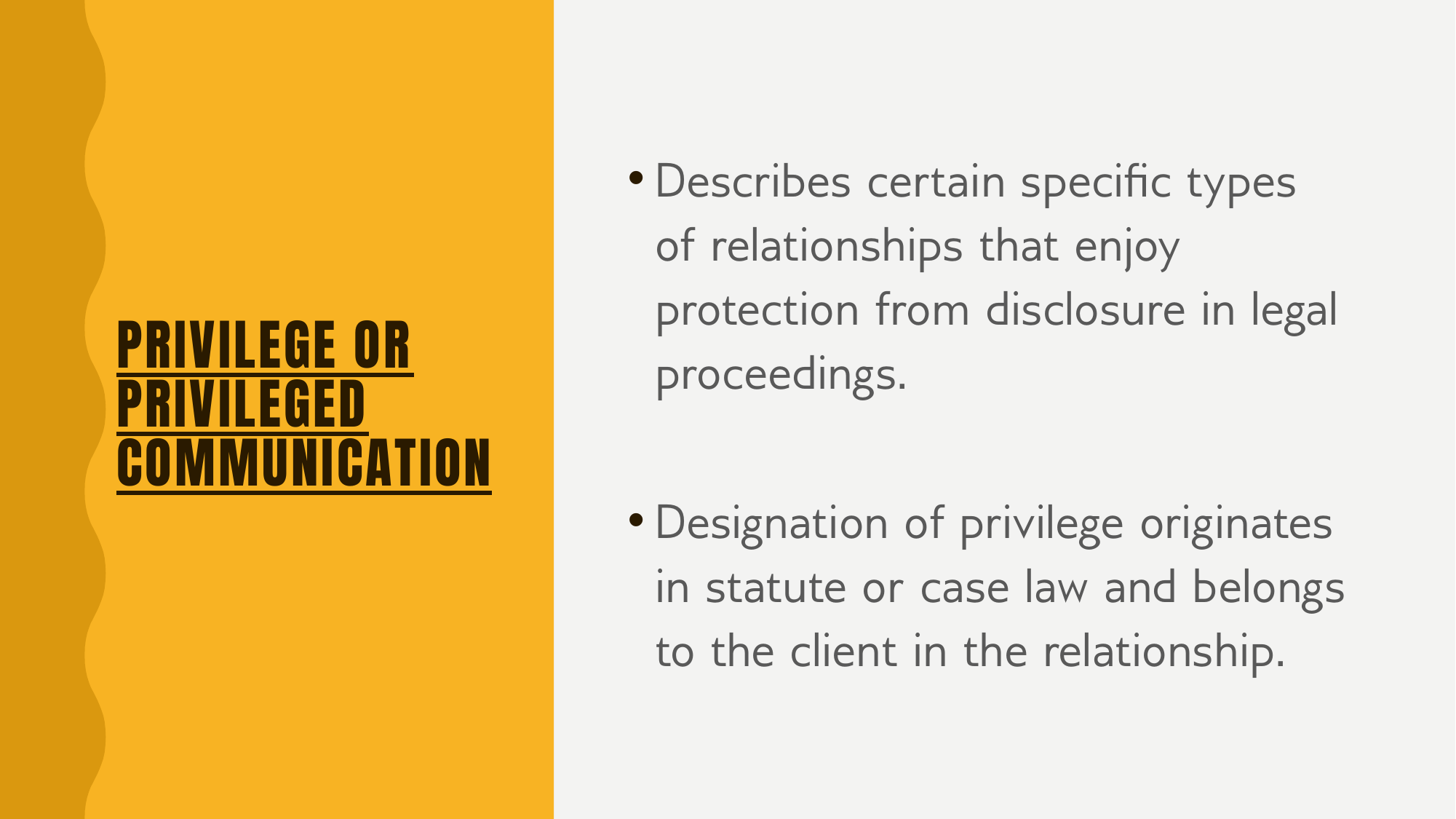

# Privilege or Privileged Communication
Describes certain specific types of relationships that enjoy protection from disclosure in legal proceedings.

Designation of privilege originates in statute or case law and belongs to the client in the relationship.